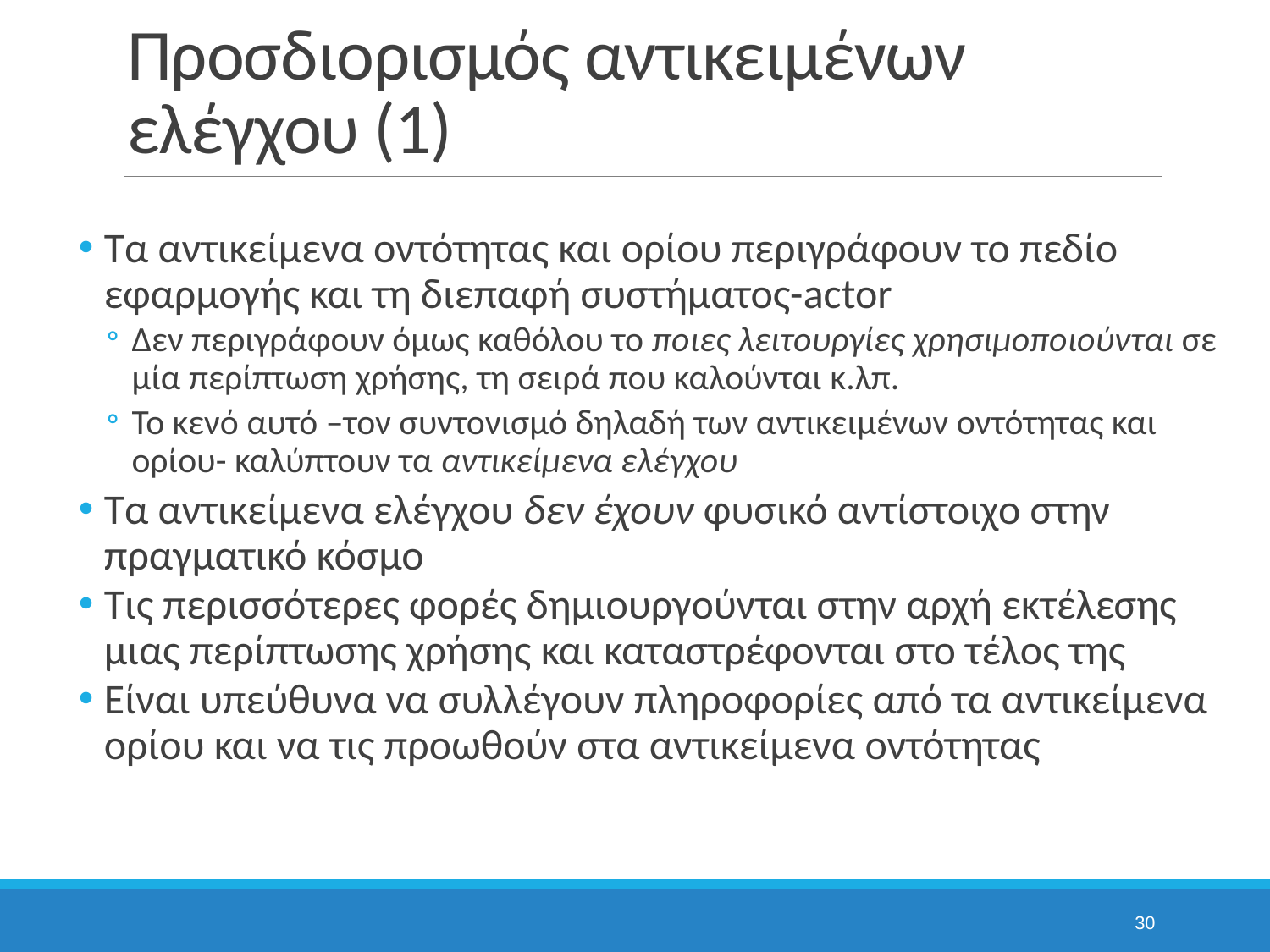

# Προσδιορισμός αντικειμένων ελέγχου (1)
Τα αντικείμενα οντότητας και ορίου περιγράφουν το πεδίο εφαρμογής και τη διεπαφή συστήματος-actor
Δεν περιγράφουν όμως καθόλου το ποιες λειτουργίες χρησιμοποιούνται σε μία περίπτωση χρήσης, τη σειρά που καλούνται κ.λπ.
Το κενό αυτό –τον συντονισμό δηλαδή των αντικειμένων οντότητας και ορίου- καλύπτουν τα αντικείμενα ελέγχου
Τα αντικείμενα ελέγχου δεν έχουν φυσικό αντίστοιχο στην πραγματικό κόσμο
Τις περισσότερες φορές δημιουργούνται στην αρχή εκτέλεσης μιας περίπτωσης χρήσης και καταστρέφονται στο τέλος της
Είναι υπεύθυνα να συλλέγουν πληροφορίες από τα αντικείμενα ορίου και να τις προωθούν στα αντικείμενα οντότητας
30